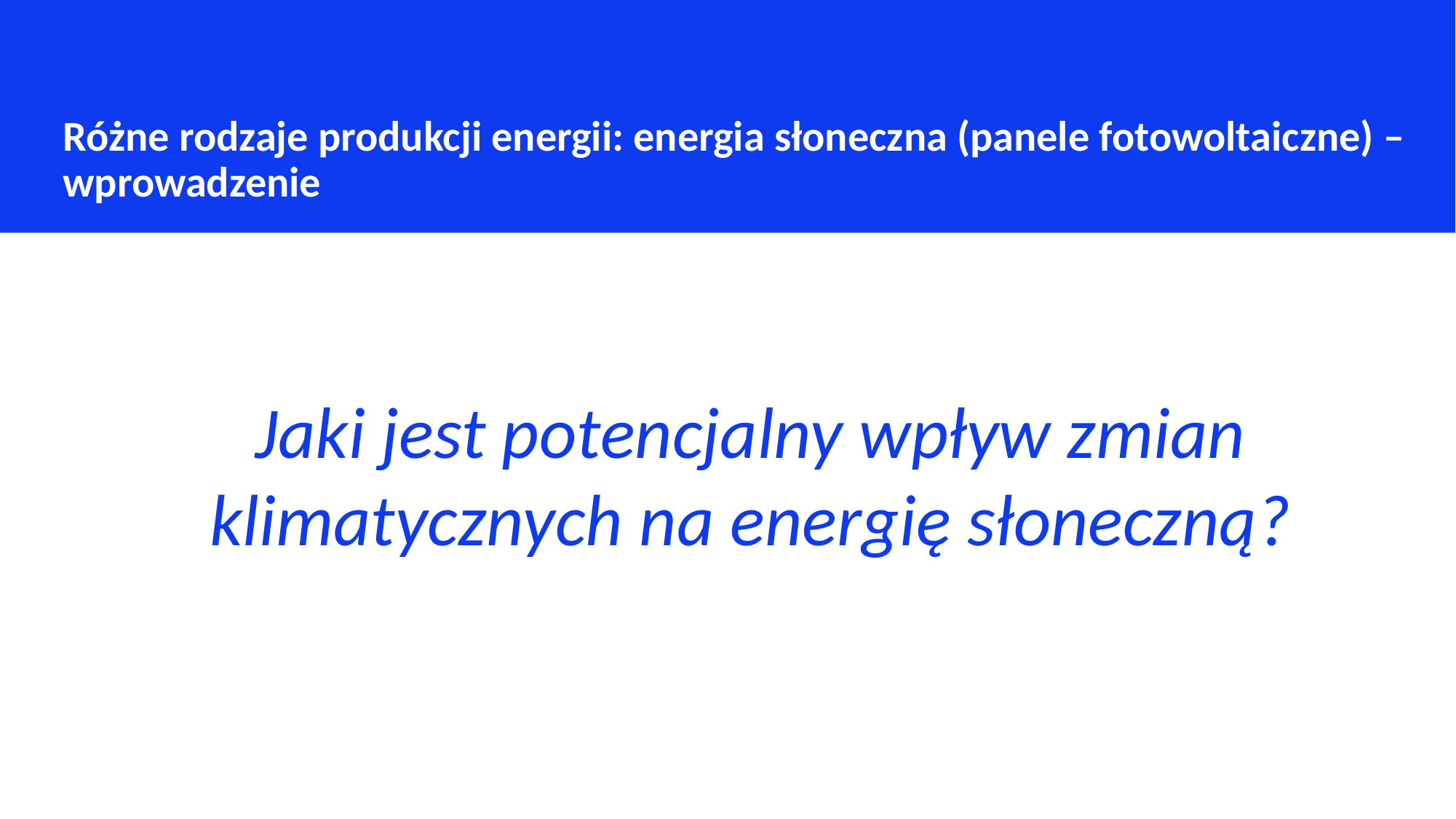

Różne rodzaje produkcji energii: energia słoneczna (panele fotowoltaiczne) – wprowadzenie

Jaki jest potencjalny wpływ zmian klimatycznych na energię słoneczną?